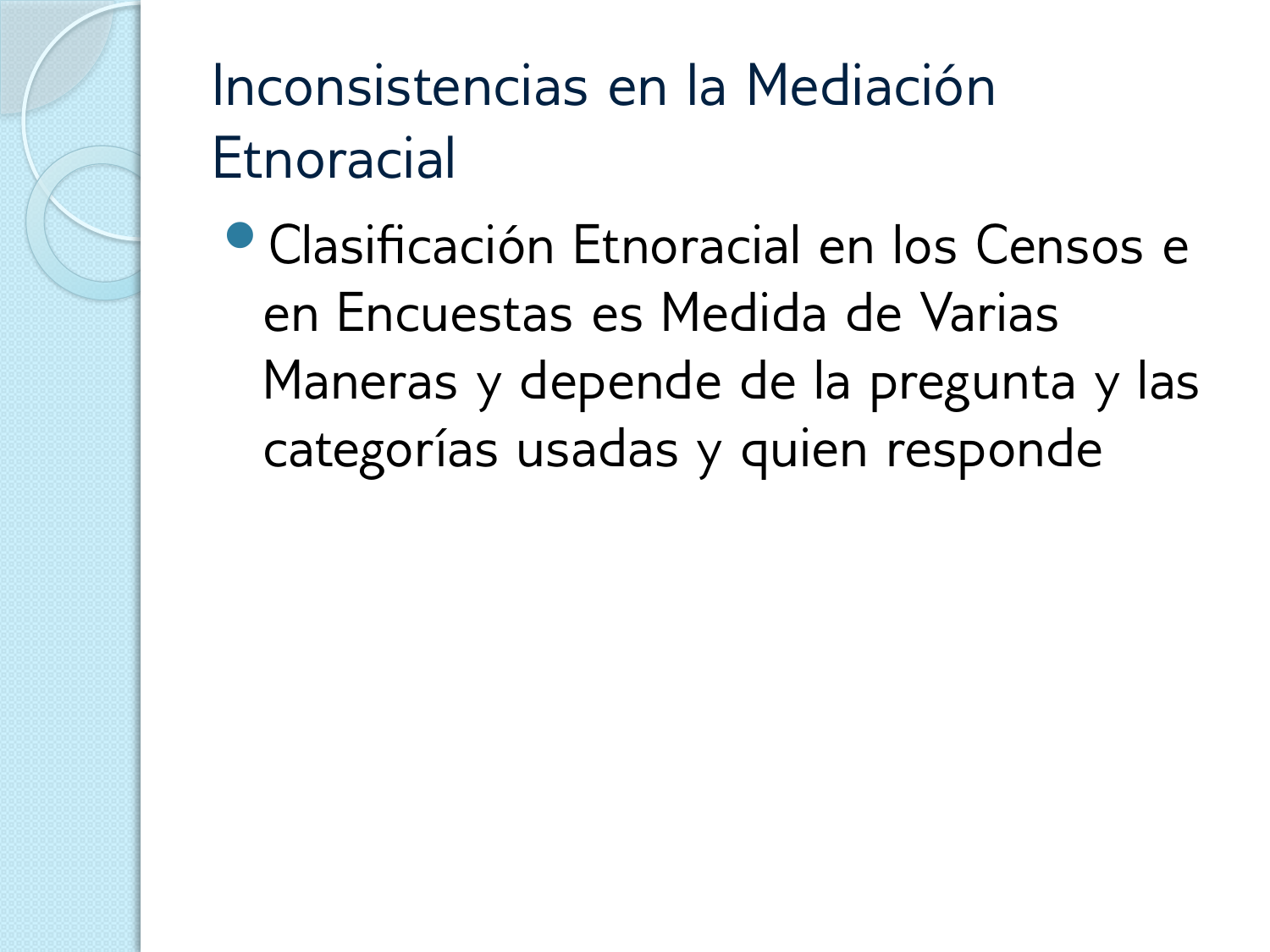

# Inconsistencias en la Mediación Etnoracial
Clasificación Etnoracial en los Censos e en Encuestas es Medida de Varias Maneras y depende de la pregunta y las categorías usadas y quien responde